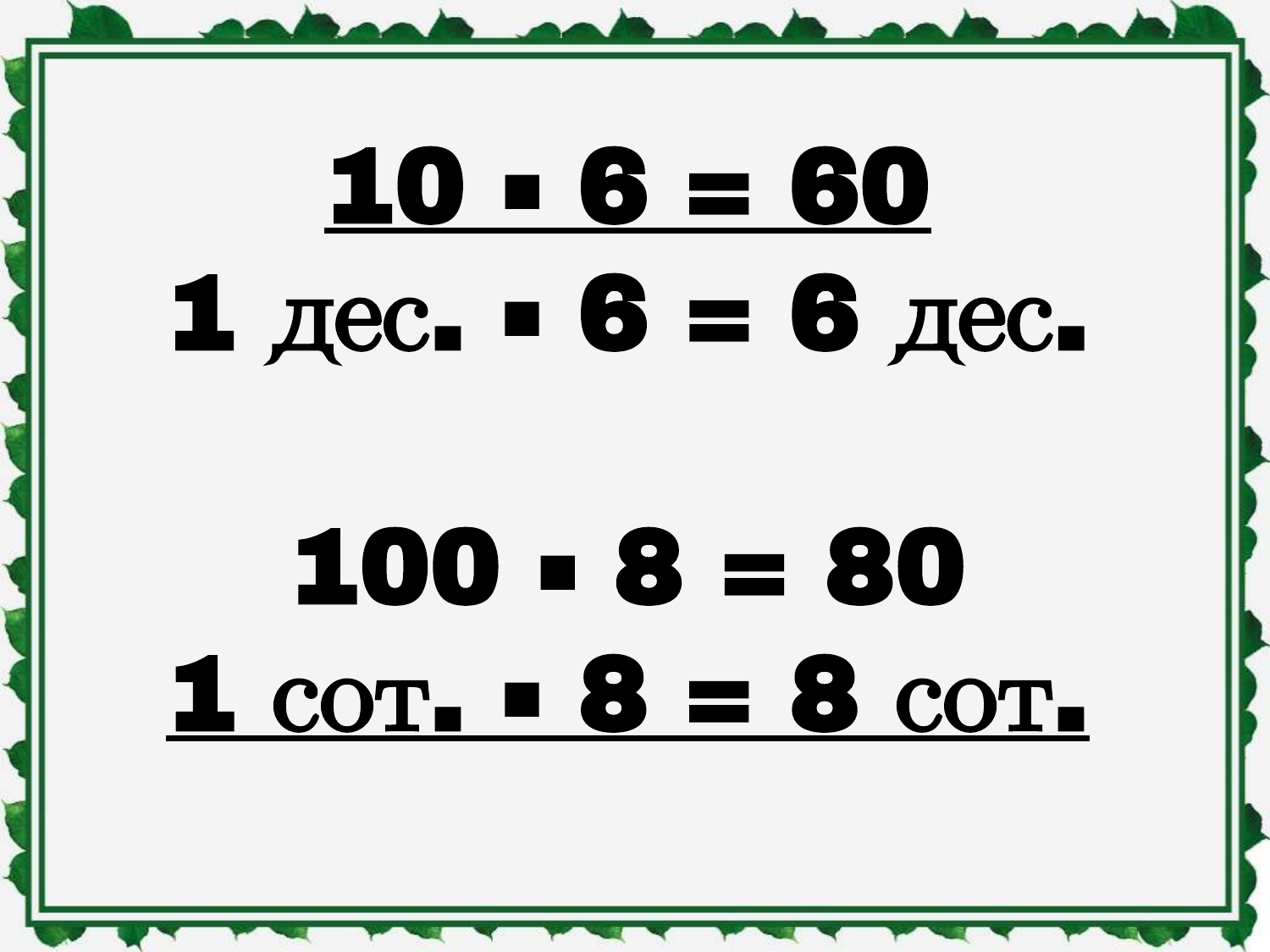

10 ▪ 6 = 60
1 дес. ▪ 6 = 6 дес.

100 ▪ 8 = 80
1 сот. ▪ 8 = 8 сот.